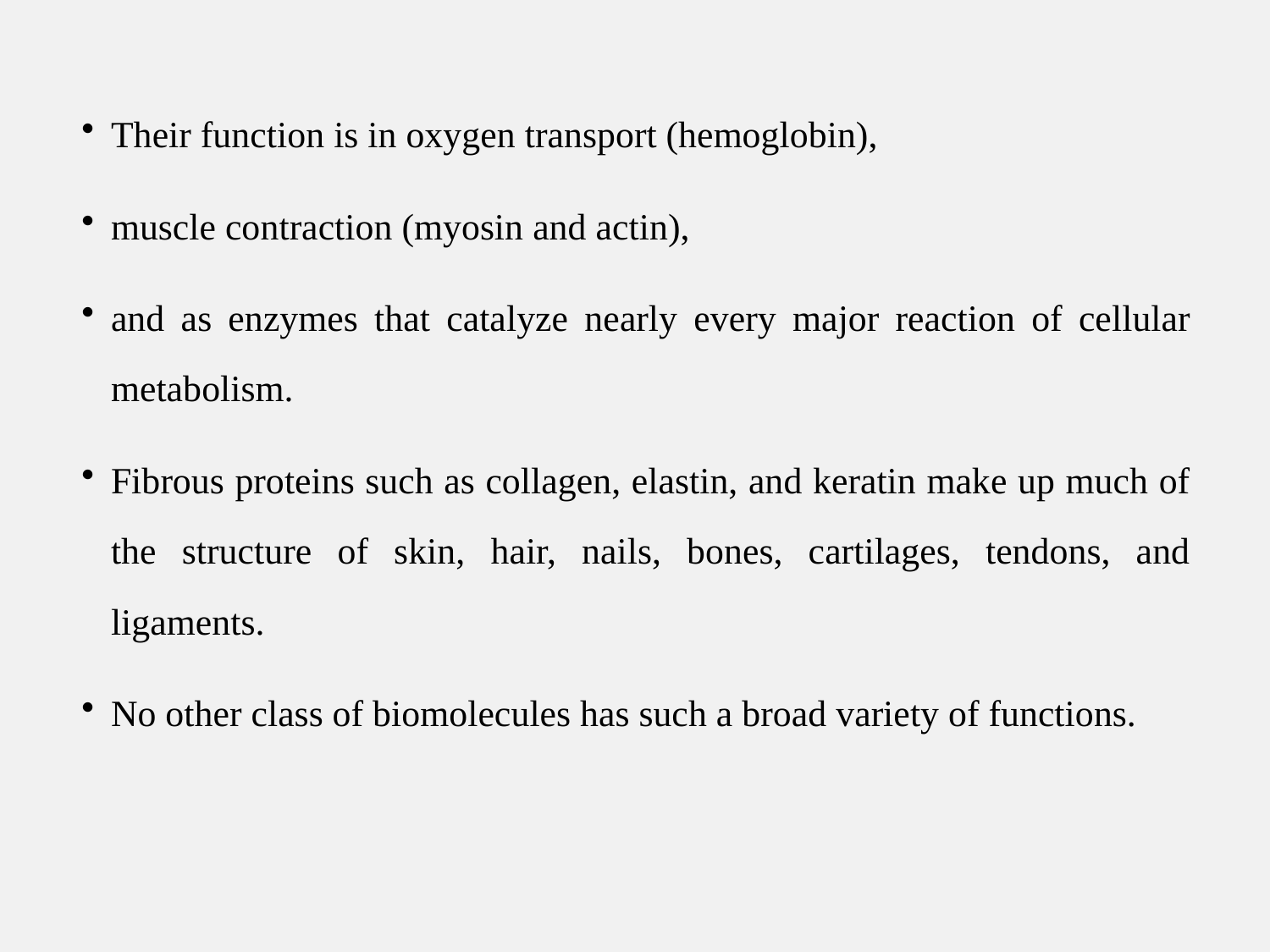

Their function is in oxygen transport (hemoglobin),
muscle contraction (myosin and actin),
and as enzymes that catalyze nearly every major reaction of cellular metabolism.
Fibrous proteins such as collagen, elastin, and keratin make up much of the structure of skin, hair, nails, bones, cartilages, tendons, and ligaments.
No other class of biomolecules has such a broad variety of functions.